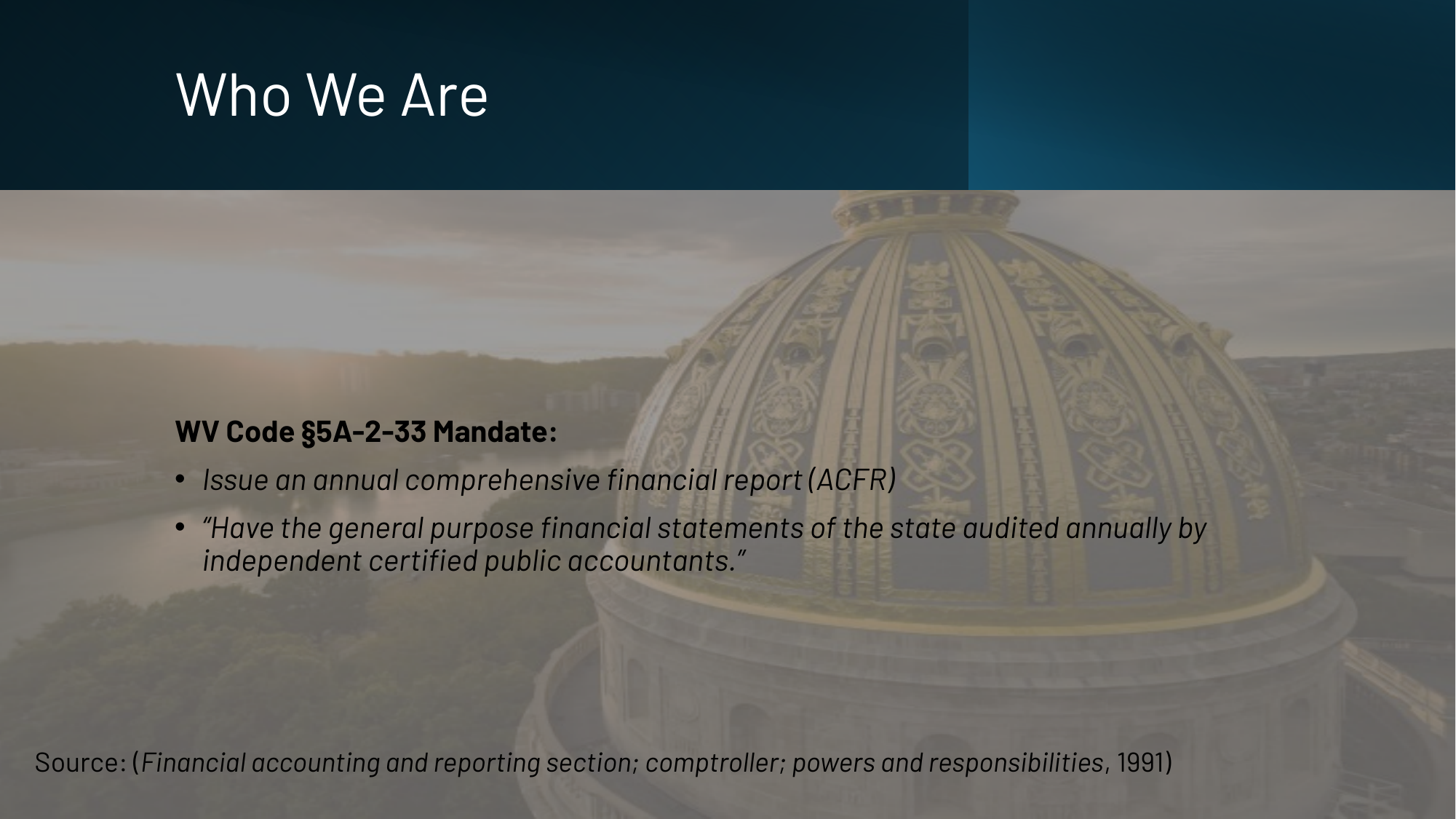

# Who We Are
WV Code §5A-2-33 Mandate:
Issue an annual comprehensive financial report (ACFR)
“Have the general purpose financial statements of the state audited annually by independent certified public accountants.”
Source: (Financial accounting and reporting section; comptroller; powers and responsibilities, 1991)